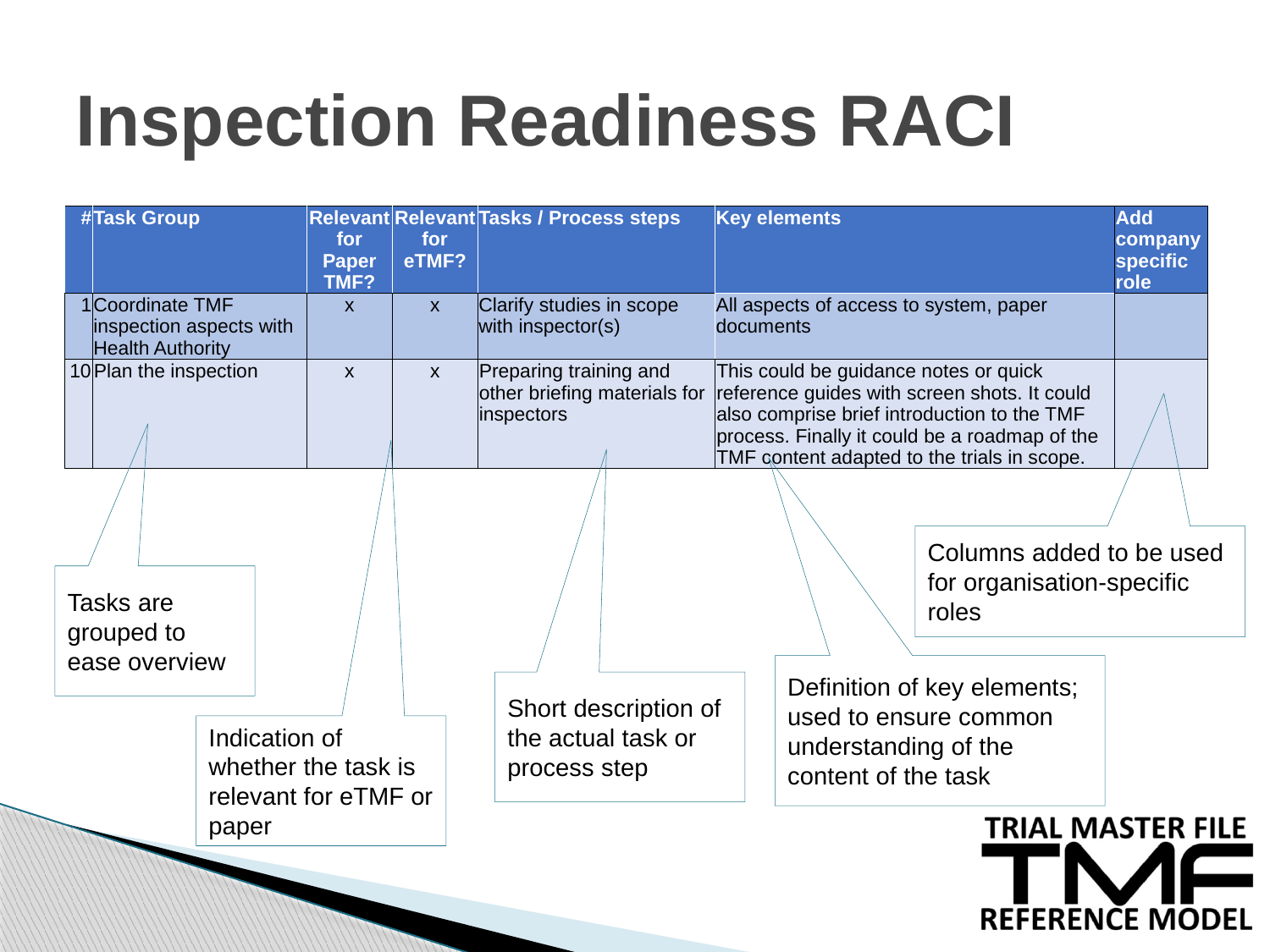

# Inspection Readiness RACI
| # | Task Group | Relevant for Paper TMF? | Relevant for eTMF? | Tasks / Process steps | Key elements | Add company specific role |
| --- | --- | --- | --- | --- | --- | --- |
| 1 | Coordinate TMF inspection aspects with Health Authority | x | x | Clarify studies in scope with inspector(s) | All aspects of access to system, paper documents |  |
| 10 | Plan the inspection | x | x | Preparing training and other briefing materials for inspectors | This could be guidance notes or quick reference guides with screen shots. It could also comprise brief introduction to the TMF process. Finally it could be a roadmap of the TMF content adapted to the trials in scope. |  |
Columns added to be used for organisation-specific roles
Tasks are grouped to ease overview
Definition of key elements; used to ensure common understanding of the content of the task
Short description of the actual task or process step
Indication of whether the task is relevant for eTMF or paper